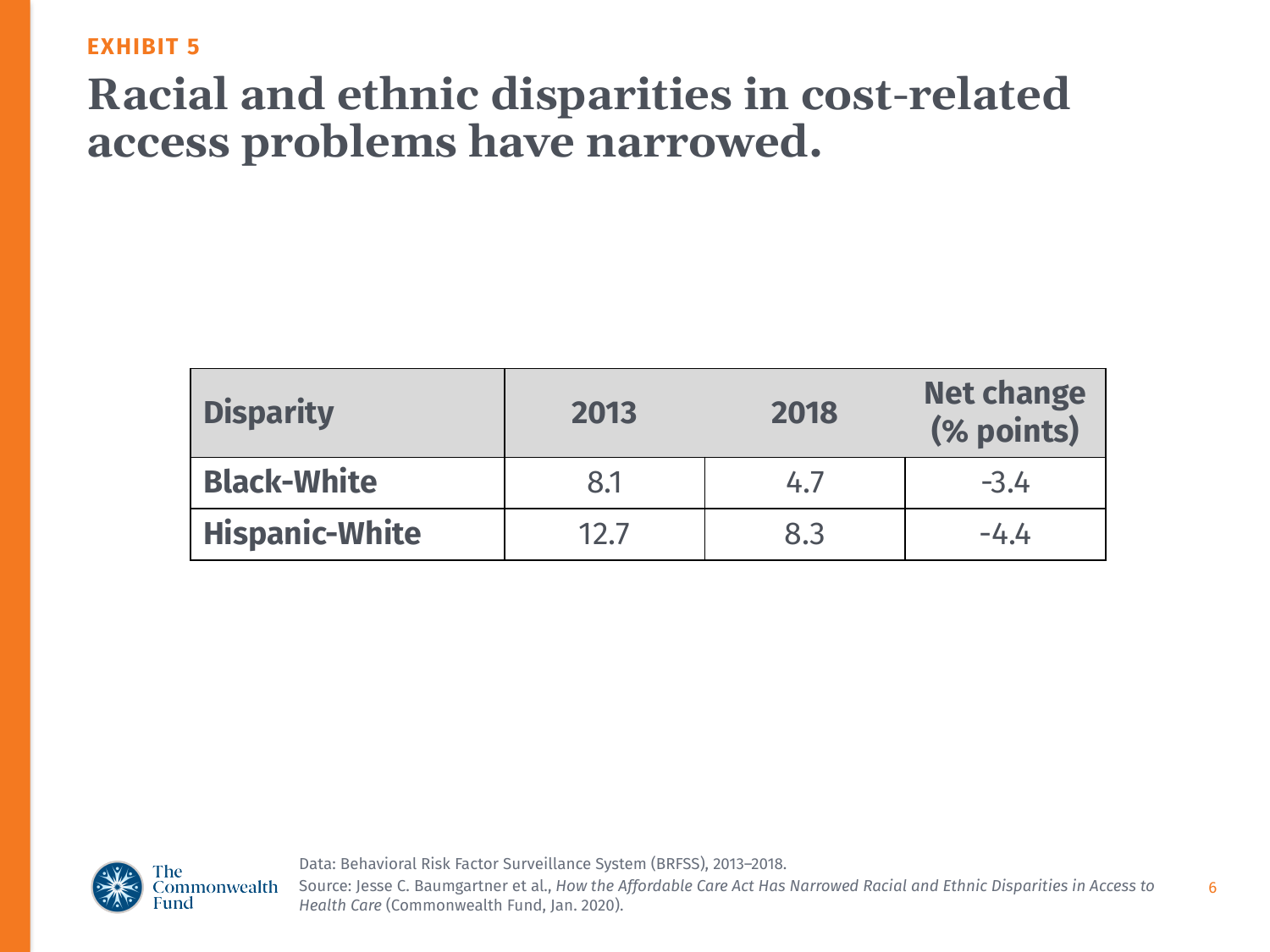

EXHIBIT 5
# Racial and ethnic disparities in cost-related access problems have narrowed.
| Disparity | 2013 | 2018 | Net change (% points) |
| --- | --- | --- | --- |
| Black-White | 8.1 | 4.7 | -3.4 |
| Hispanic-White | 12.7 | 8.3 | -4.4 |
Data: Behavioral Risk Factor Surveillance System (BRFSS), 2013–2018.
Source: Jesse C. Baumgartner et al., How the Affordable Care Act Has Narrowed Racial and Ethnic Disparities in Access to Health Care (Commonwealth Fund, Jan. 2020).